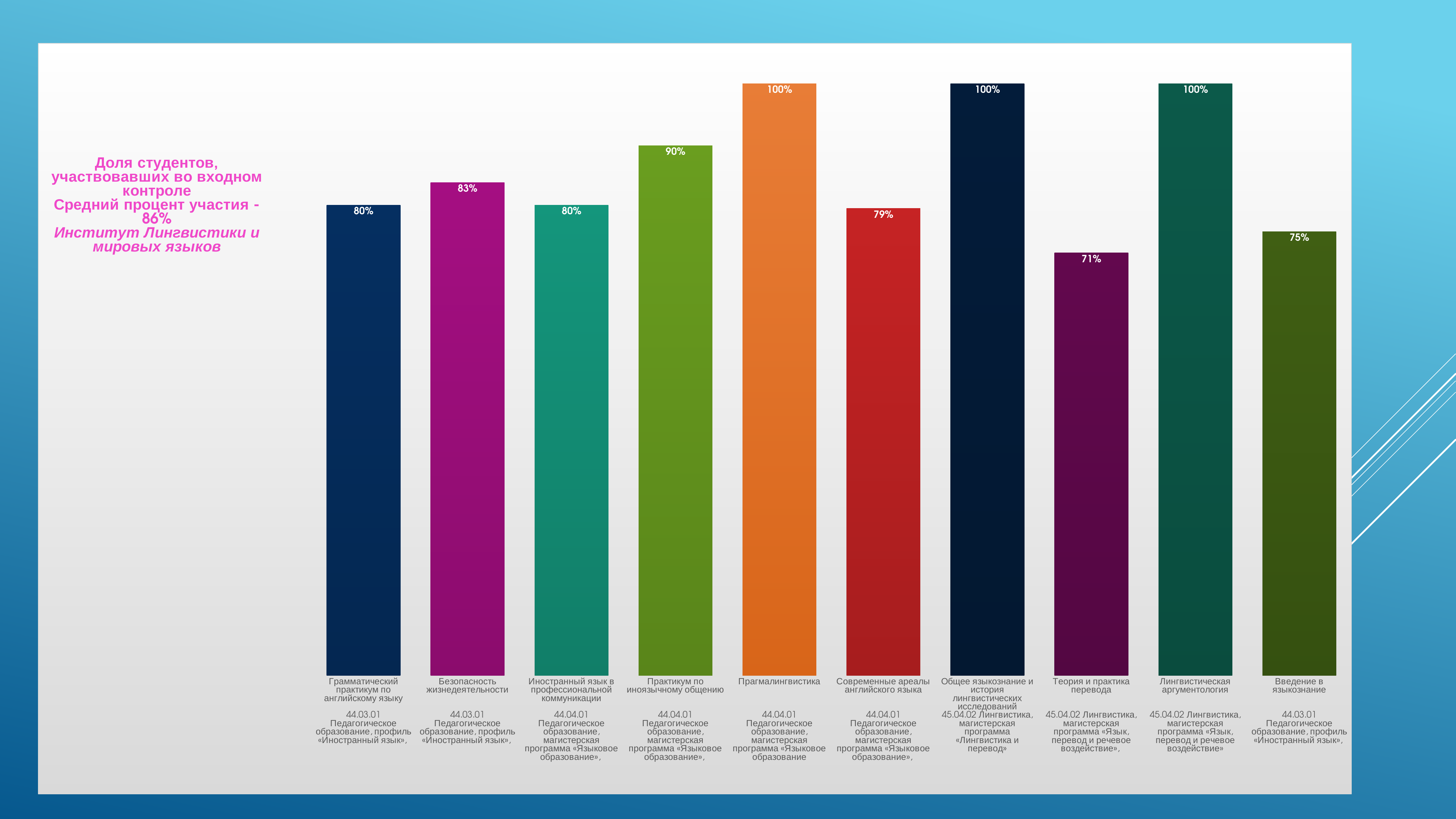

### Chart

| Category |  |
|---|---|
| Грамматический практикум по английскому языку | 0.795 |
| Безопасность жизнедеятельности | 0.833 |
| Иностранный язык в профессиональной коммуникации | 0.795 |
| Практикум по иноязычному общению | 0.895 |
| Прагмалингвистика | 1.0 |
| Современные ареалы английского языка | 0.789 |
| Общее языкознание и история лингвистических исследований | 1.0 |
| Теория и практика перевода | 0.714 |
| Лингвистическая аргументология | 1.0 |
| Введение в языкознание | 0.75 |